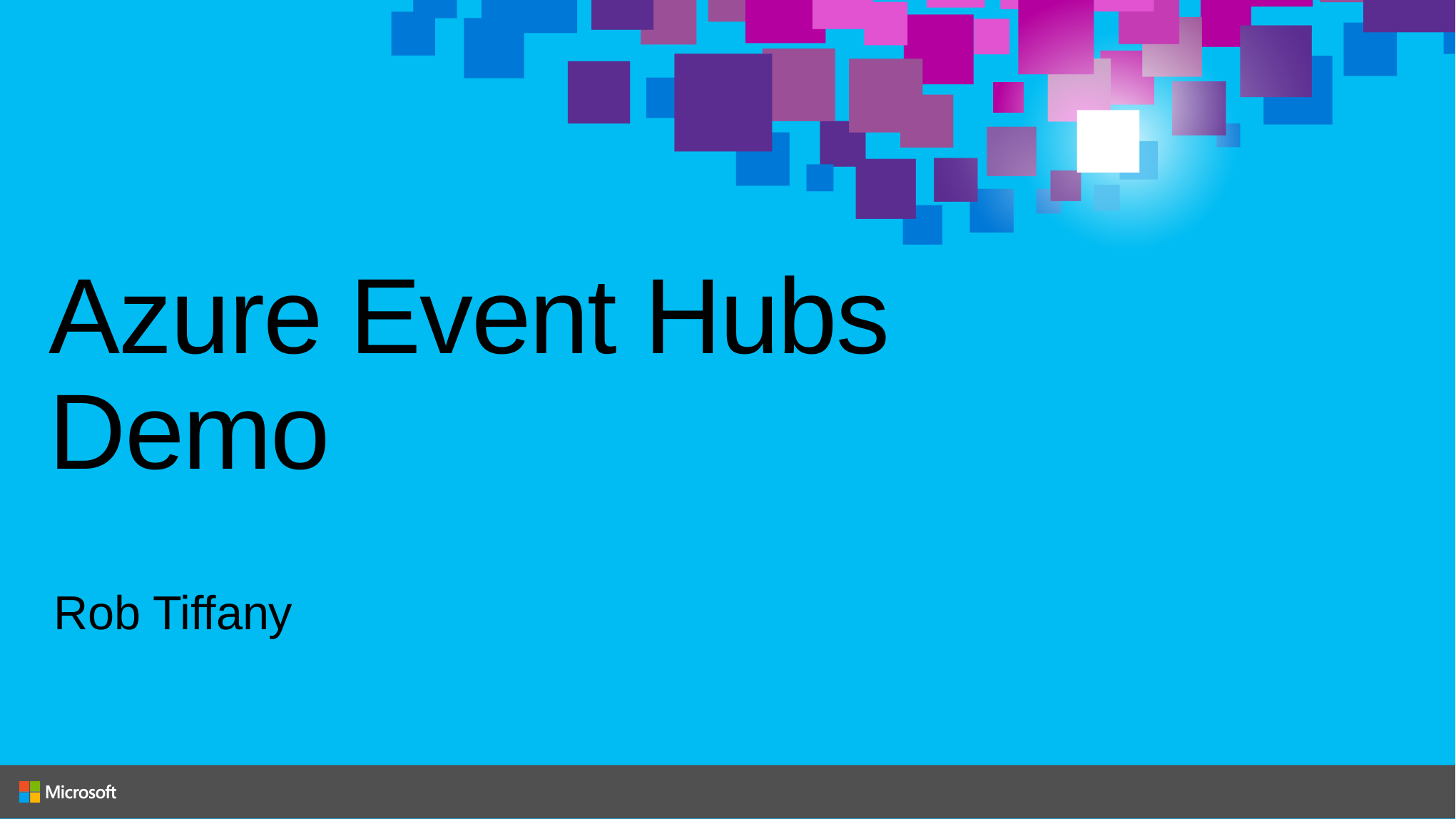

# Azure Event Hubs Demo
Rob Tiffany